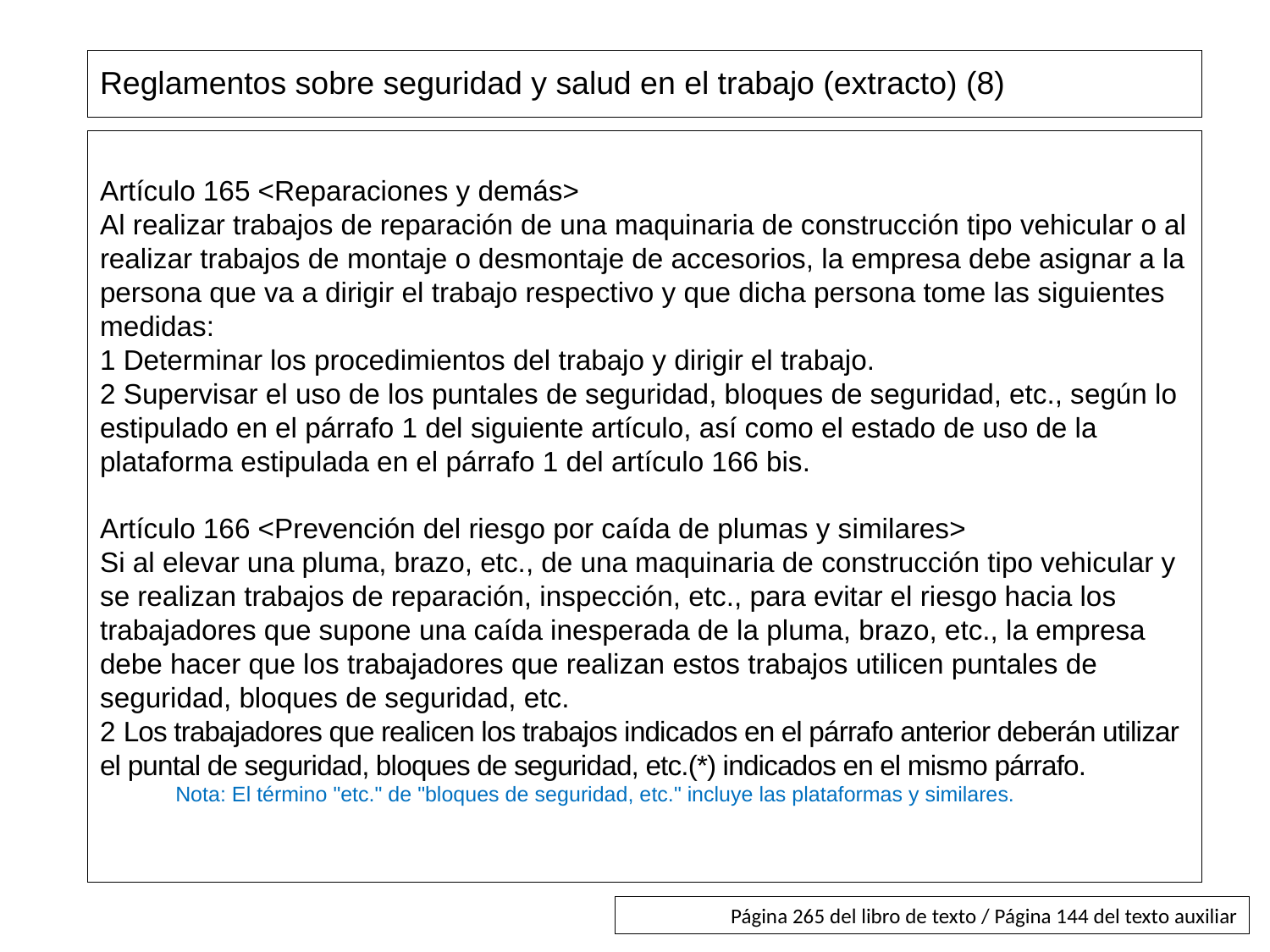

# Reglamentos sobre seguridad y salud en el trabajo (extracto) (8)
Artículo 165 <Reparaciones y demás>
Al realizar trabajos de reparación de una maquinaria de construcción tipo vehicular o al realizar trabajos de montaje o desmontaje de accesorios, la empresa debe asignar a la persona que va a dirigir el trabajo respectivo y que dicha persona tome las siguientes medidas:
1 Determinar los procedimientos del trabajo y dirigir el trabajo.
2 Supervisar el uso de los puntales de seguridad, bloques de seguridad, etc., según lo estipulado en el párrafo 1 del siguiente artículo, así como el estado de uso de la plataforma estipulada en el párrafo 1 del artículo 166 bis.

Artículo 166 <Prevención del riesgo por caída de plumas y similares>
Si al elevar una pluma, brazo, etc., de una maquinaria de construcción tipo vehicular y se realizan trabajos de reparación, inspección, etc., para evitar el riesgo hacia los trabajadores que supone una caída inesperada de la pluma, brazo, etc., la empresa debe hacer que los trabajadores que realizan estos trabajos utilicen puntales de seguridad, bloques de seguridad, etc.
2 Los trabajadores que realicen los trabajos indicados en el párrafo anterior deberán utilizar el puntal de seguridad, bloques de seguridad, etc.(*) indicados en el mismo párrafo.
Nota: El término "etc." de "bloques de seguridad, etc." incluye las plataformas y similares.

Página 265 del libro de texto / Página 144 del texto auxiliar